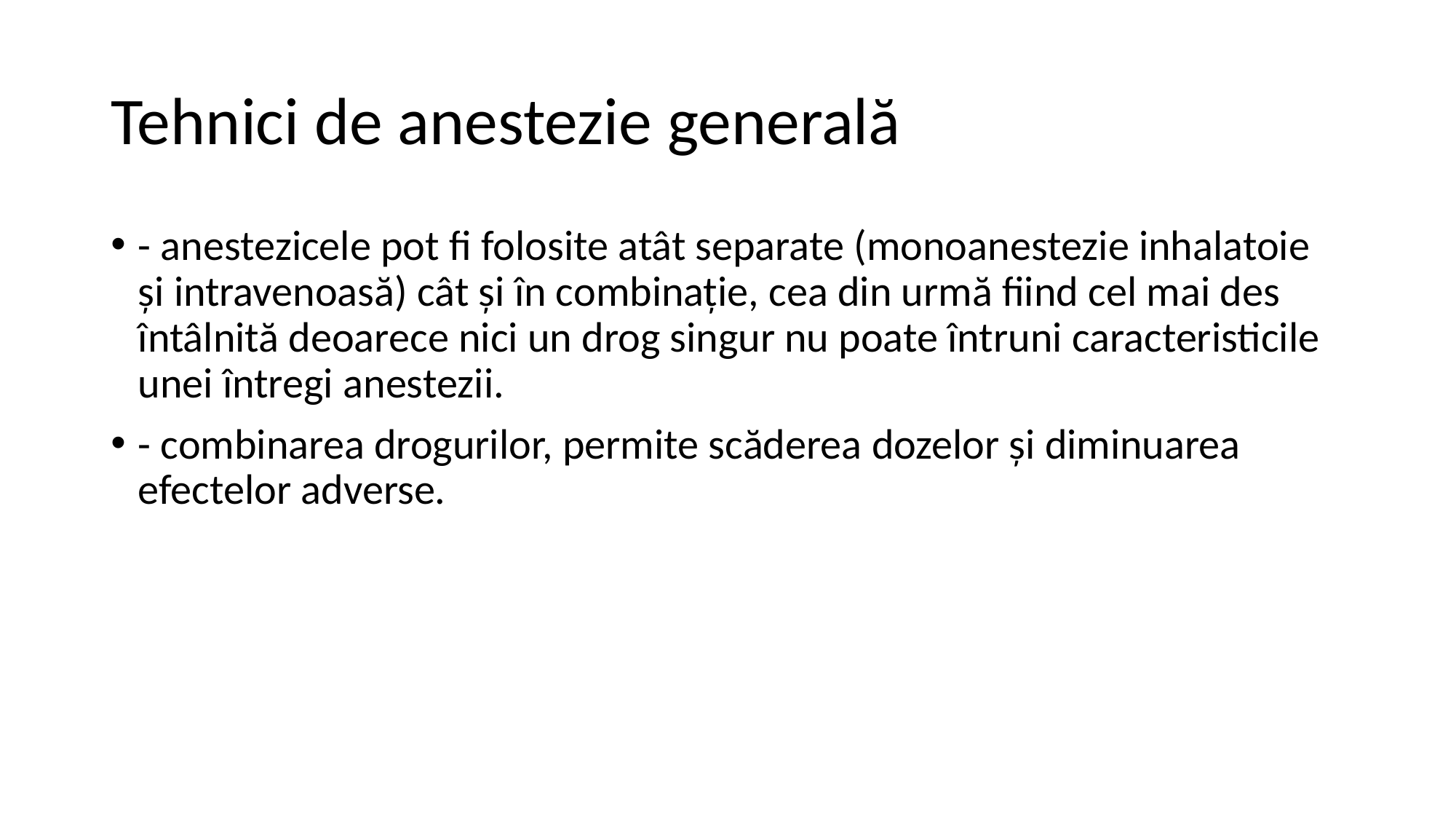

# Tehnici de anestezie generală
- anestezicele pot fi folosite atât separate (monoanestezie inhalatoie și intravenoasă) cât și în combinație, cea din urmă fiind cel mai des întâlnită deoarece nici un drog singur nu poate întruni caracteristicile unei întregi anestezii.
- combinarea drogurilor, permite scăderea dozelor și diminuarea efectelor adverse.